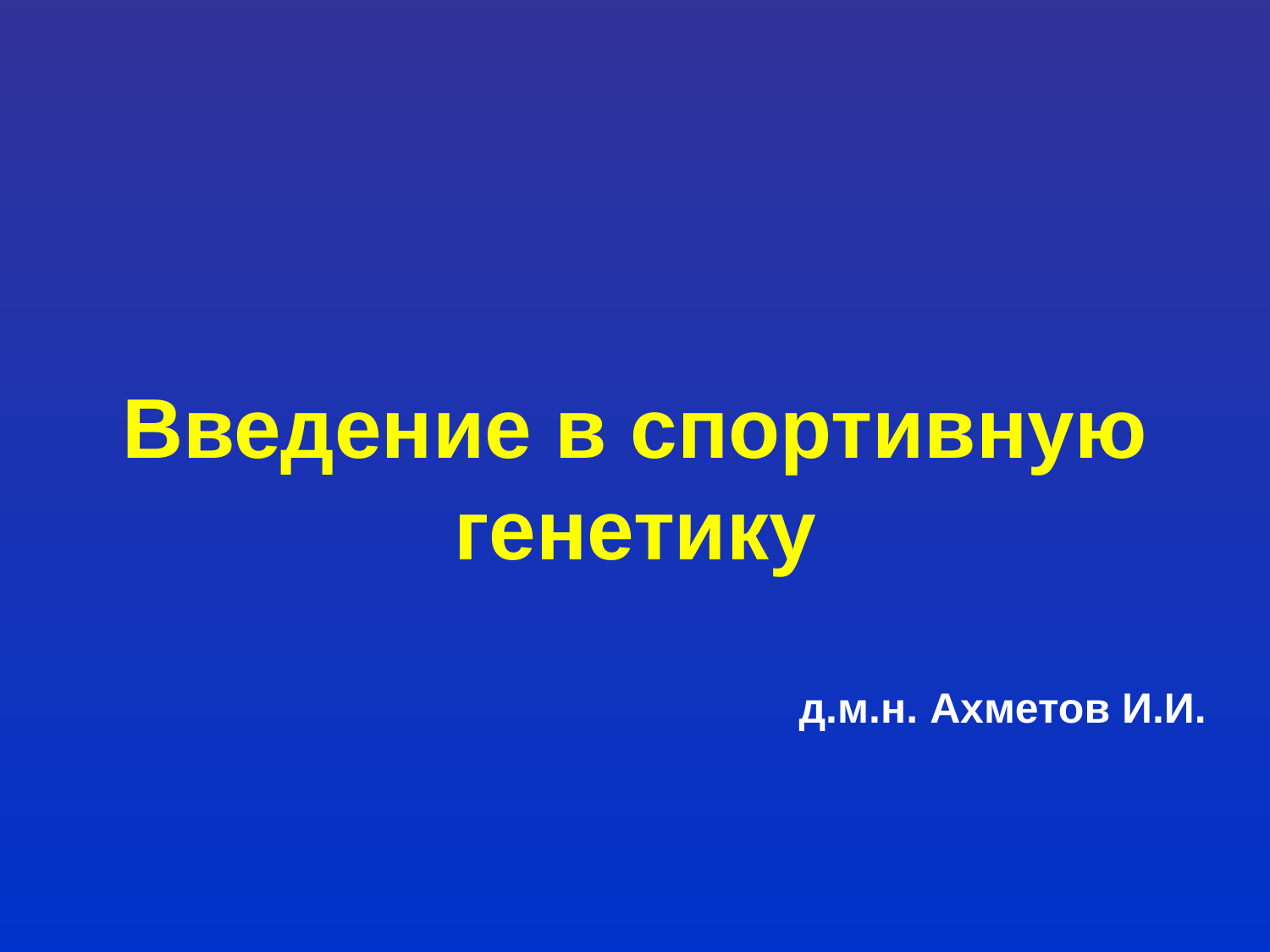

Введение в спортивную генетику
д.м.н. Ахметов И.И.